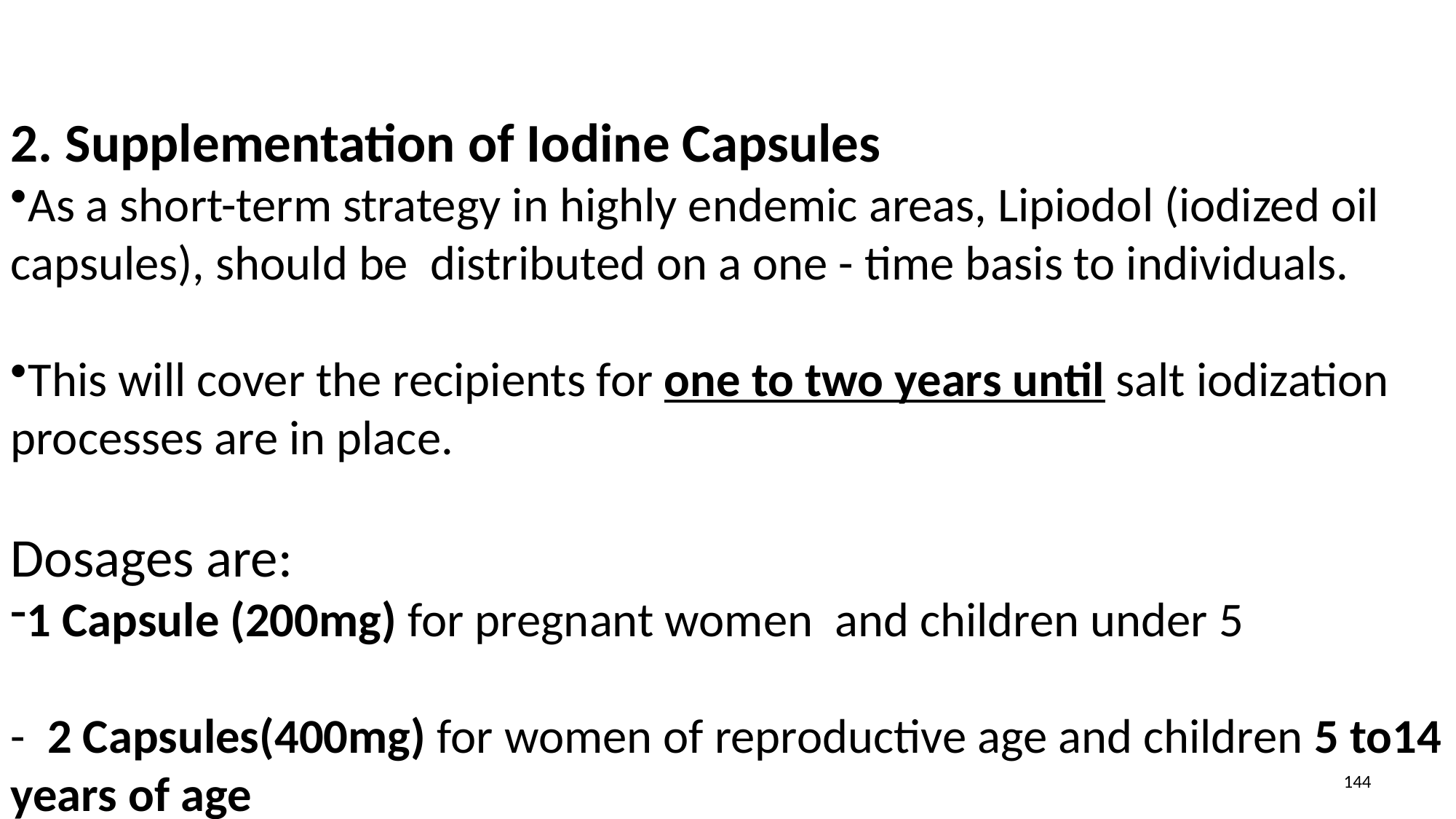

2. Supplementation of Iodine Capsules
As a short-term strategy in highly endemic areas, Lipiodol (iodized oil capsules), should be  distributed on a one - time basis to individuals.

This will cover the recipients for one to two years until salt iodization processes are in place.

Dosages are:
1 Capsule (200mg) for pregnant women  and children under 5

-  2 Capsules(400mg) for women of reproductive age and children 5 to14 years of age
144